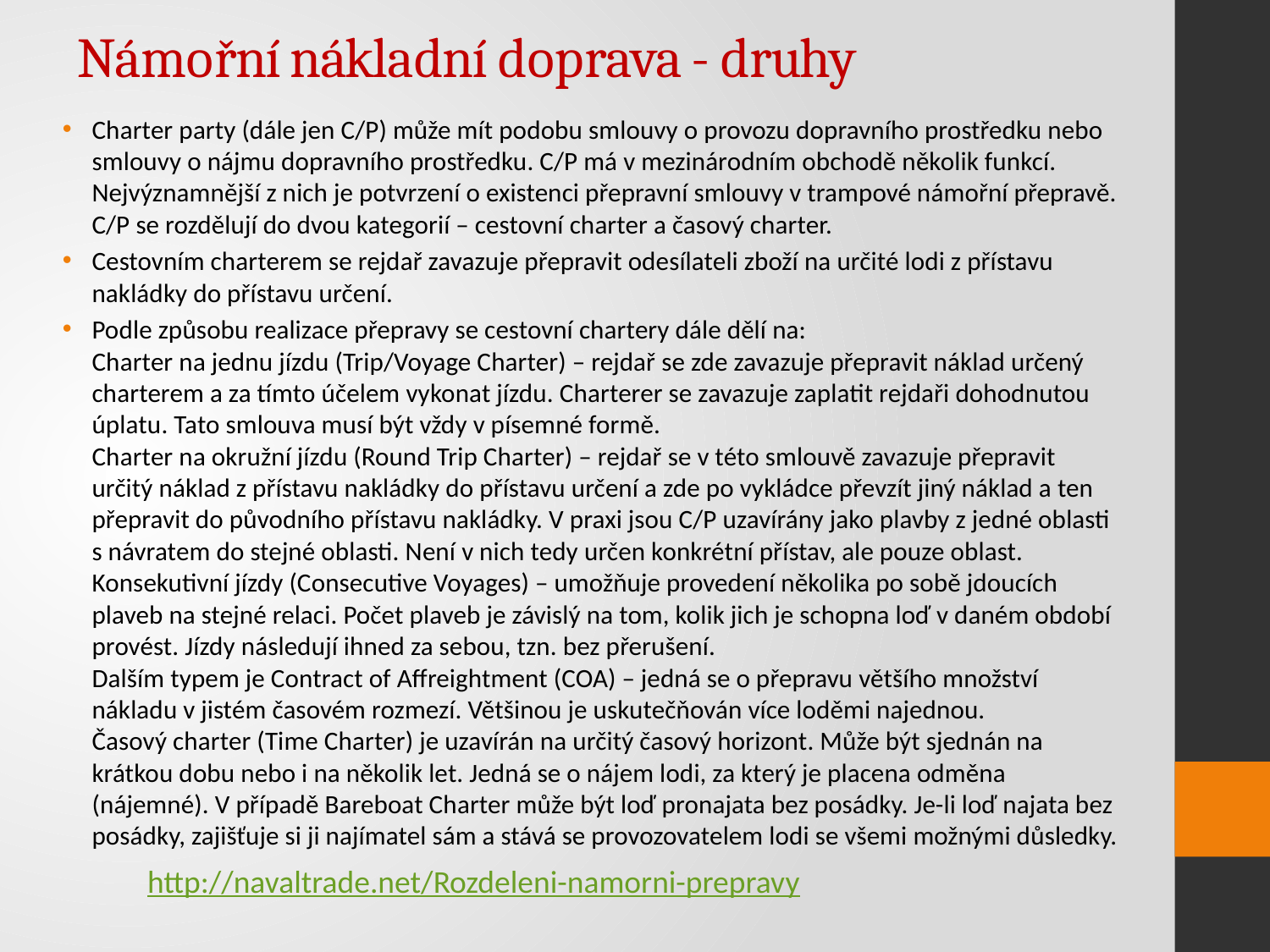

# Námořní nákladní doprava - druhy
Charter party (dále jen C/P) může mít podobu smlouvy o provozu dopravního prostředku nebo smlouvy o nájmu dopravního prostředku. C/P má v mezinárodním obchodě několik funkcí. Nejvýznamnější z nich je potvrzení o existenci přepravní smlouvy v trampové námořní přepravě. C/P se rozdělují do dvou kategorií – cestovní charter a časový charter.
Cestovním charterem se rejdař zavazuje přepravit odesílateli zboží na určité lodi z přístavu nakládky do přístavu určení.
Podle způsobu realizace přepravy se cestovní chartery dále dělí na:
Charter na jednu jízdu (Trip/Voyage Charter) – rejdař se zde zavazuje přepravit náklad určený charterem a za tímto účelem vykonat jízdu. Charterer se zavazuje zaplatit rejdaři dohodnutou úplatu. Tato smlouva musí být vždy v písemné formě.
Charter na okružní jízdu (Round Trip Charter) – rejdař se v této smlouvě zavazuje přepravit určitý náklad z přístavu nakládky do přístavu určení a zde po vykládce převzít jiný náklad a ten přepravit do původního přístavu nakládky. V praxi jsou C/P uzavírány jako plavby z jedné oblasti s návratem do stejné oblasti. Není v nich tedy určen konkrétní přístav, ale pouze oblast.
Konsekutivní jízdy (Consecutive Voyages) – umožňuje provedení několika po sobě jdoucích plaveb na stejné relaci. Počet plaveb je závislý na tom, kolik jich je schopna loď v daném období provést. Jízdy následují ihned za sebou, tzn. bez přerušení.
Dalším typem je Contract of Affreightment (COA) – jedná se o přepravu většího množství nákladu v jistém časovém rozmezí. Většinou je uskutečňován více loděmi najednou.
Časový charter (Time Charter) je uzavírán na určitý časový horizont. Může být sjednán na krátkou dobu nebo i na několik let. Jedná se o nájem lodi, za který je placena odměna (nájemné). V případě Bareboat Charter může být loď pronajata bez posádky. Je-li loď najata bez posádky, zajišťuje si ji najímatel sám a stává se provozovatelem lodi se všemi možnými důsledky.

http://navaltrade.net/Rozdeleni-namorni-prepravy